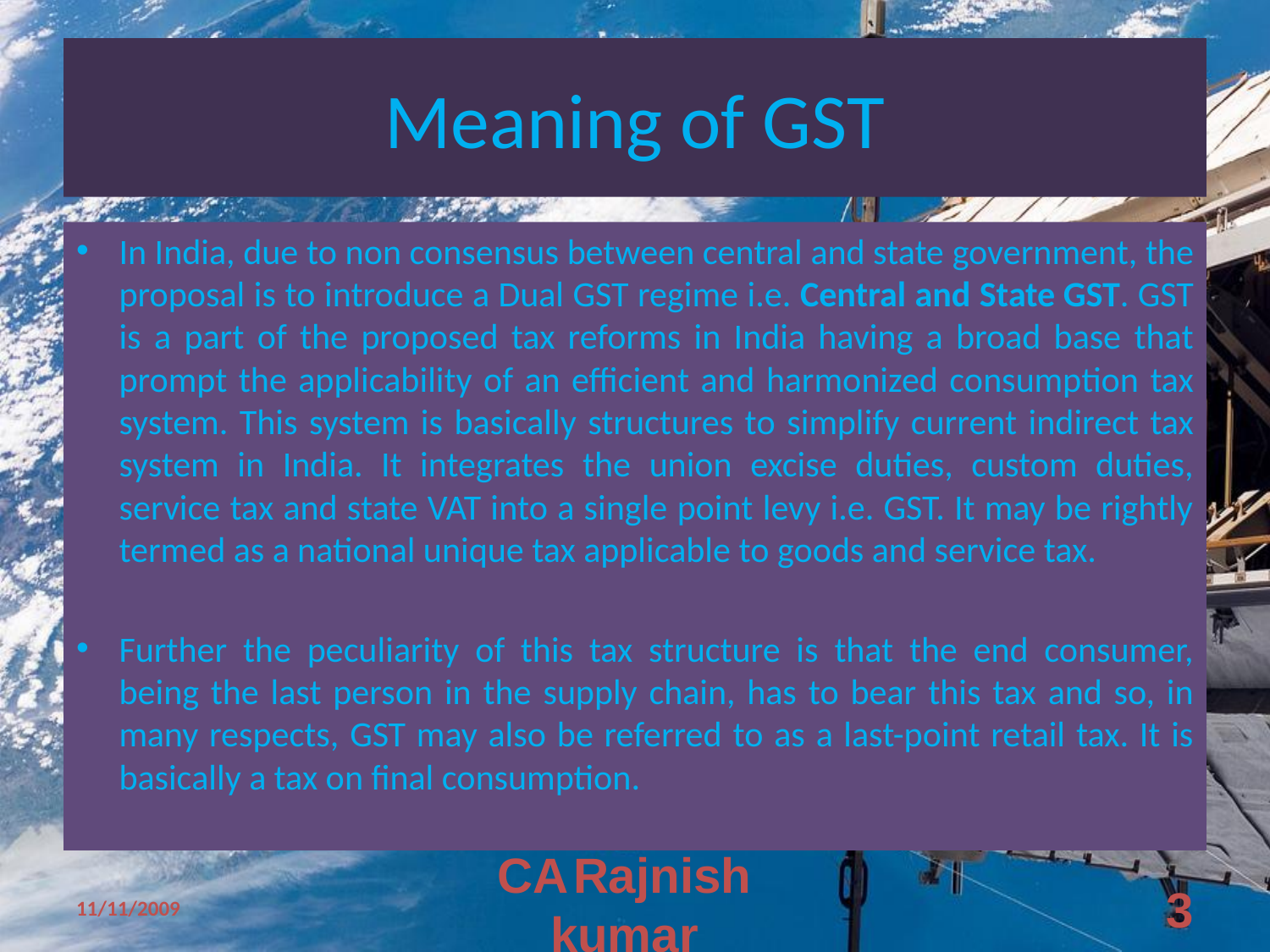

# Meaning of GST
In India, due to non consensus between central and state government, the proposal is to introduce a Dual GST regime i.e. Central and State GST. GST is a part of the proposed tax reforms in India having a broad base that prompt the applicability of an efficient and harmonized consumption tax system. This system is basically structures to simplify current indirect tax system in India. It integrates the union excise duties, custom duties, service tax and state VAT into a single point levy i.e. GST. It may be rightly termed as a national unique tax applicable to goods and service tax.

Further the peculiarity of this tax structure is that the end consumer, being the last person in the supply chain, has to bear this tax and so, in many respects, GST may also be referred to as a last-point retail tax. It is basically a tax on final consumption.

CA Rajnish kumar
11/11/2009
3